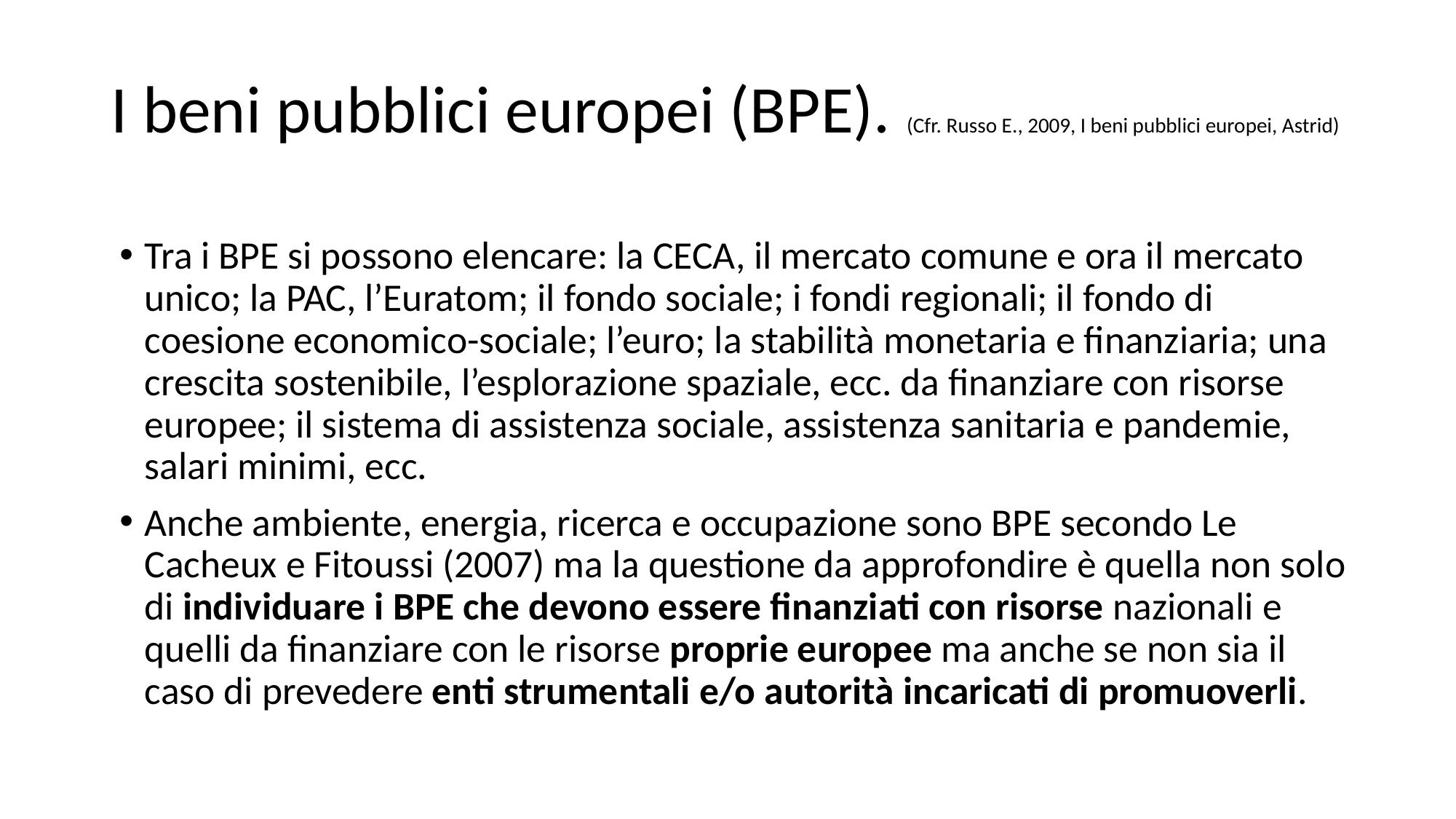

# I beni pubblici europei (BPE). (Cfr. Russo E., 2009, I beni pubblici europei, Astrid)
Tra i BPE si possono elencare: la CECA, il mercato comune e ora il mercato unico; la PAC, l’Euratom; il fondo sociale; i fondi regionali; il fondo di coesione economico-sociale; l’euro; la stabilità monetaria e finanziaria; una crescita sostenibile, l’esplorazione spaziale, ecc. da finanziare con risorse europee; il sistema di assistenza sociale, assistenza sanitaria e pandemie, salari minimi, ecc.
Anche ambiente, energia, ricerca e occupazione sono BPE secondo Le Cacheux e Fitoussi (2007) ma la questione da approfondire è quella non solo di individuare i BPE che devono essere finanziati con risorse nazionali e quelli da finanziare con le risorse proprie europee ma anche se non sia il caso di prevedere enti strumentali e/o autorità incaricati di promuoverli.